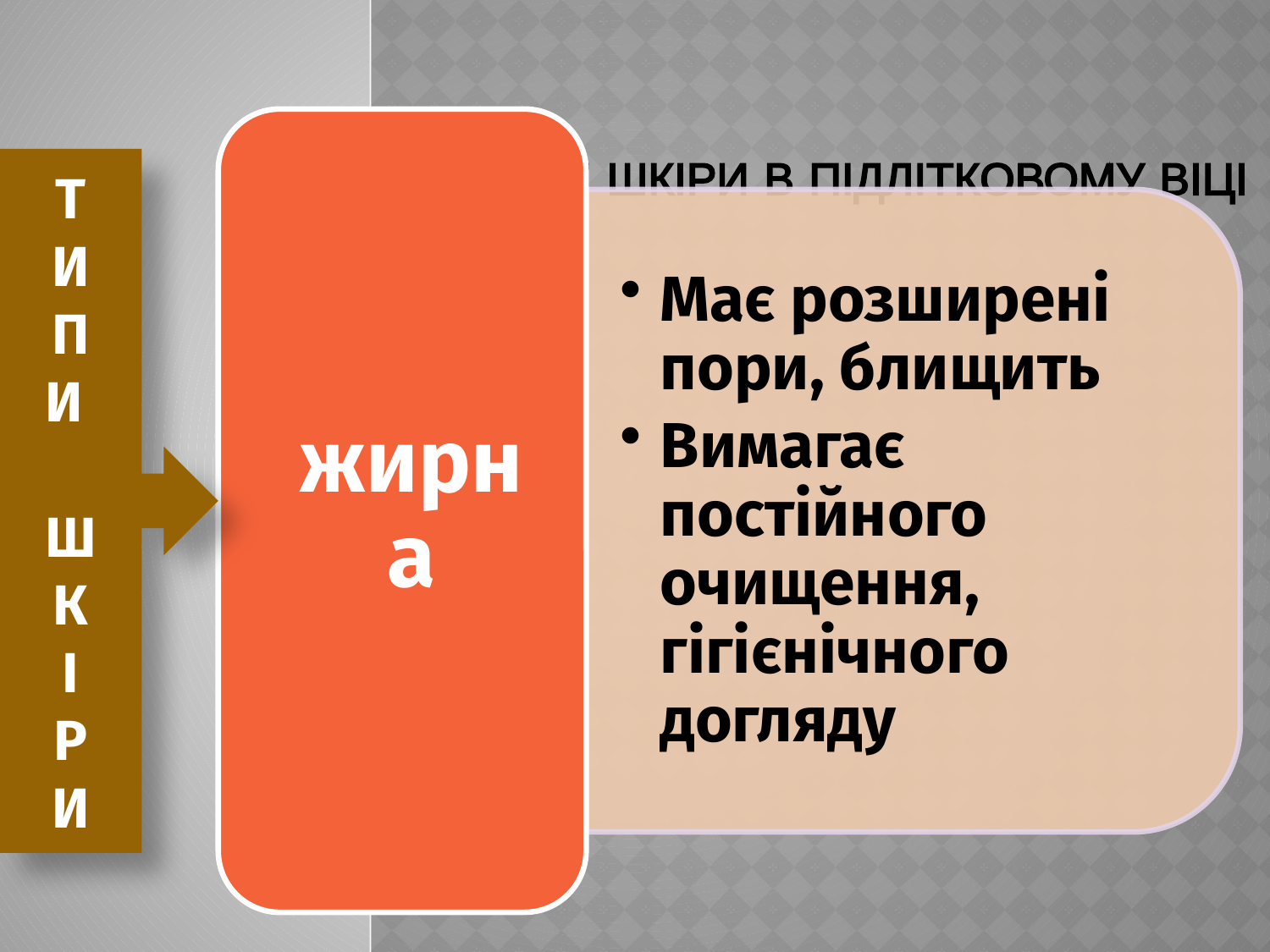

Має розширені пори, блищить
Вимагає постійного очищення, гігієнічного догляду
жирна
Т
И
П
И

Ш
К
І
Р
И
# Типи шкіри в підлітковому віці